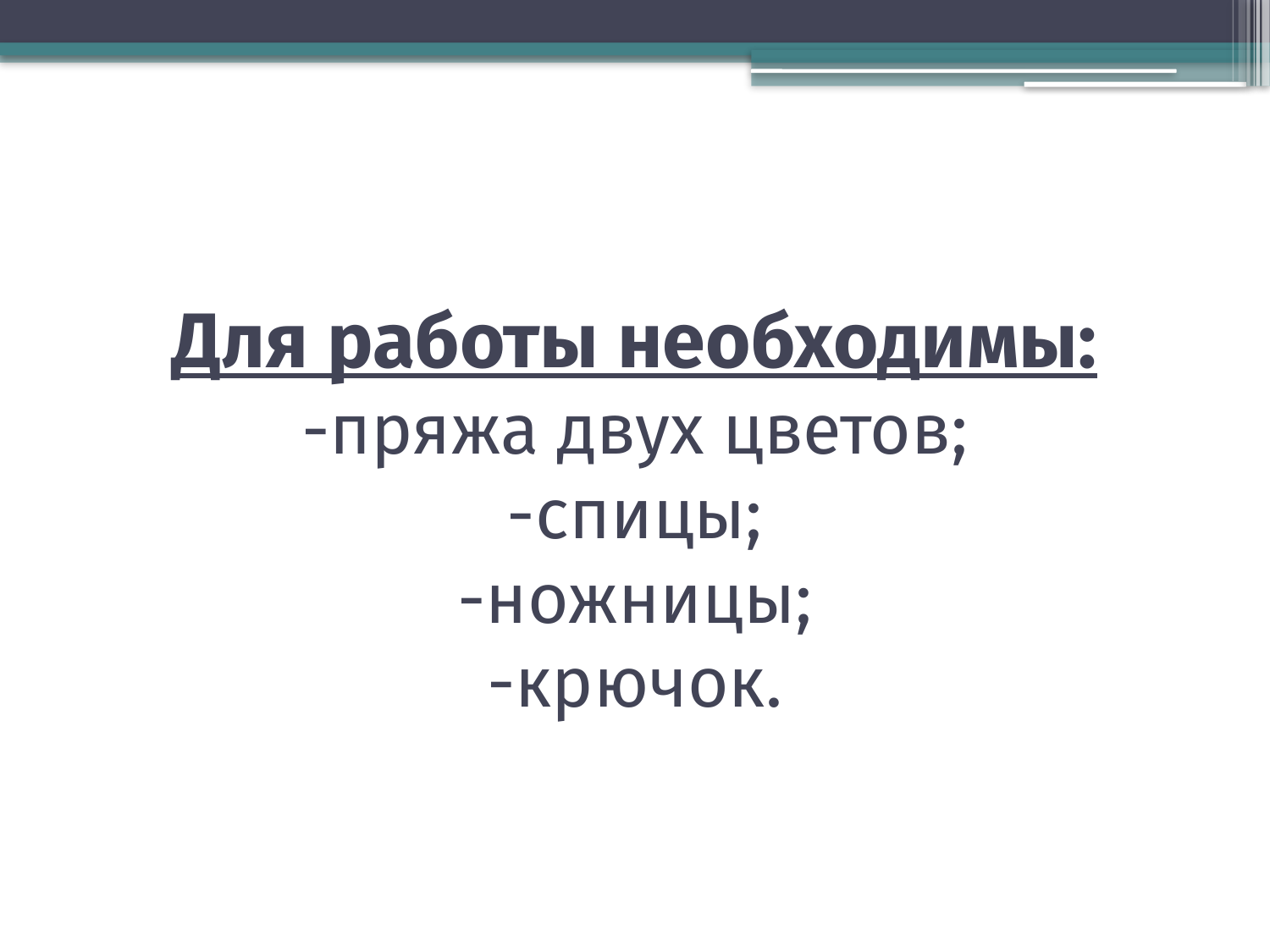

# Для работы необходимы: -пряжа двух цветов; -спицы; -ножницы; -крючок.